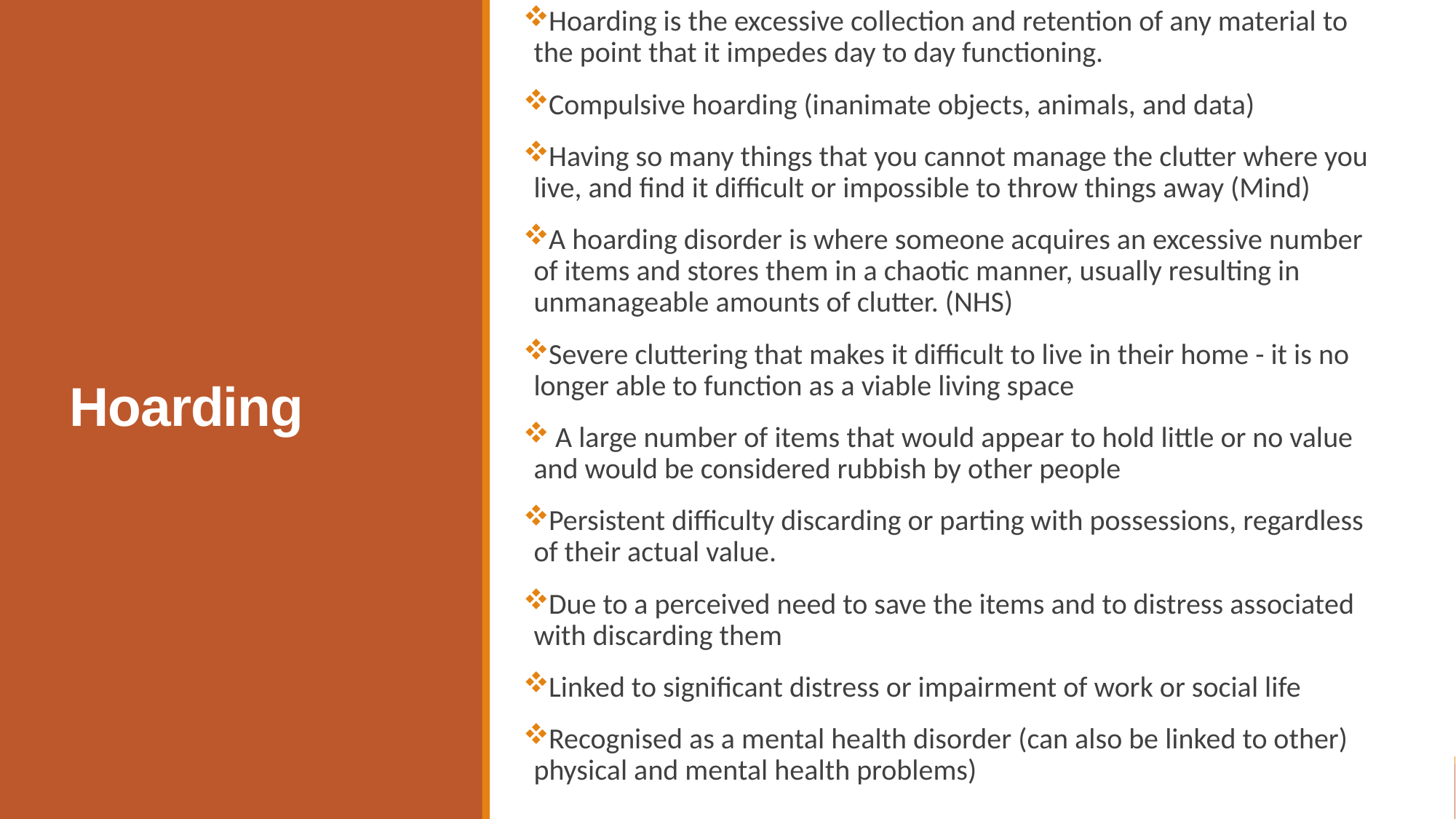

Hoarding is the excessive collection and retention of any material to the point that it impedes day to day functioning.
Compulsive hoarding (inanimate objects, animals, and data)
Having so many things that you cannot manage the clutter where you live, and find it difficult or impossible to throw things away (Mind)
A hoarding disorder is where someone acquires an excessive number of items and stores them in a chaotic manner, usually resulting in unmanageable amounts of clutter. (NHS)
Severe cluttering that makes it difficult to live in their home - it is no longer able to function as a viable living space
 A large number of items that would appear to hold little or no value and would be considered rubbish by other people
Persistent difficulty discarding or parting with possessions, regardless of their actual value.
Due to a perceived need to save the items and to distress associated with discarding them
Linked to significant distress or impairment of work or social life
Recognised as a mental health disorder (can also be linked to other) physical and mental health problems)
# Hoarding